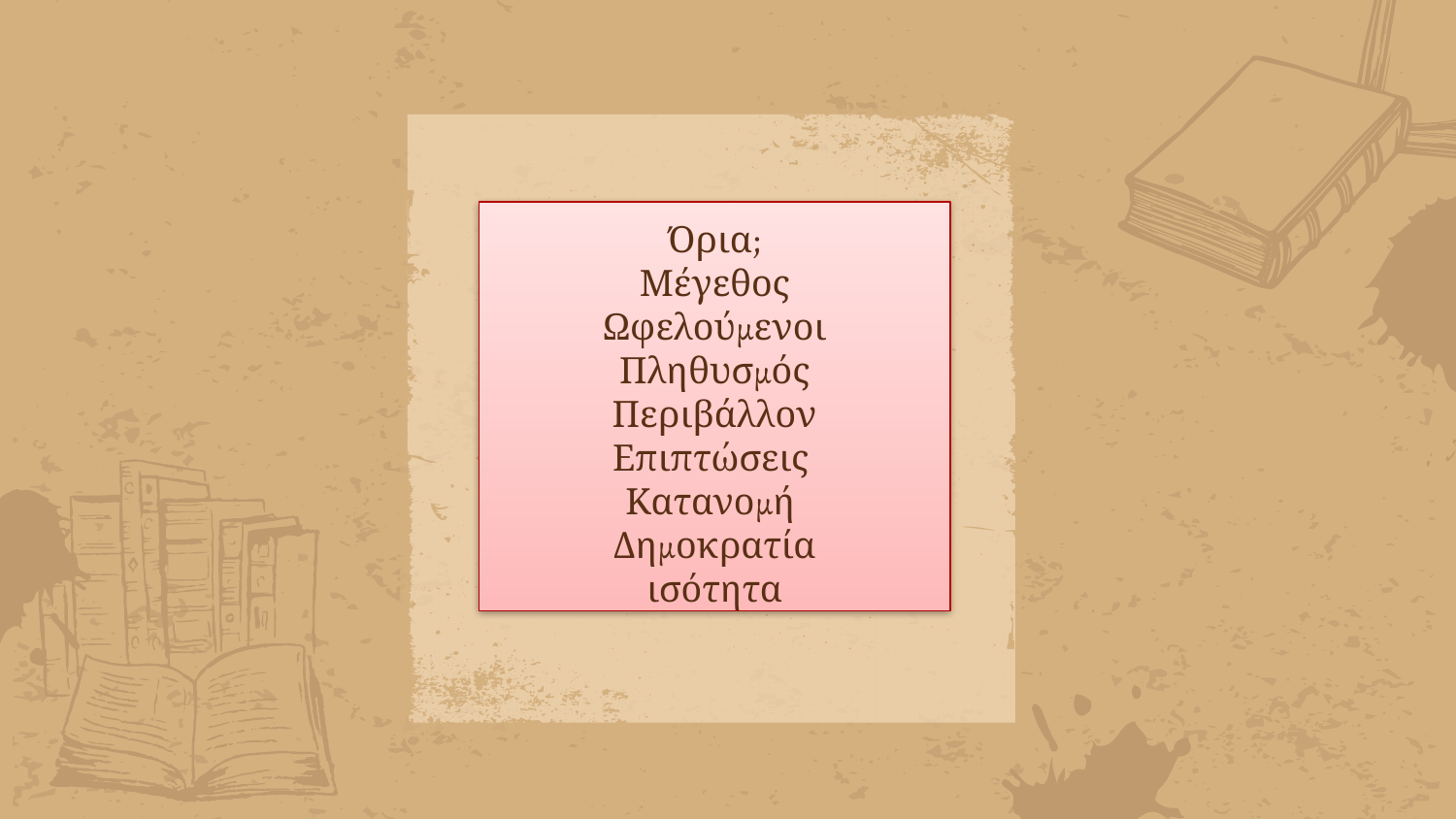

Όρια;
Μέγεθος
Ωφελούμενοι
Πληθυσμός
Περιβάλλον
Επιπτώσεις
Κατανομή
Δημοκρατία
ισότητα